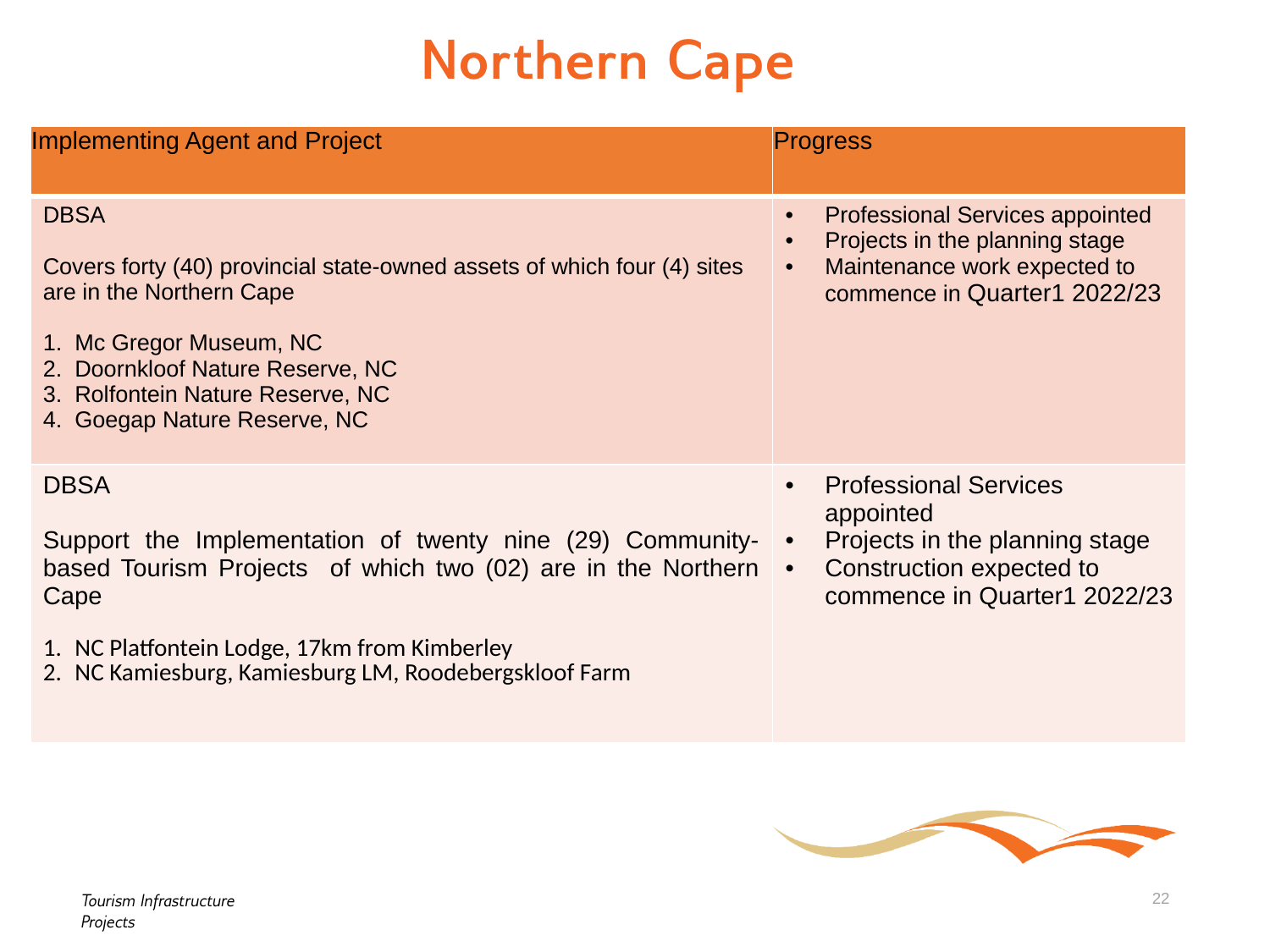

# Northern Cape
| Implementing Agent and Project | Progress |
| --- | --- |
| DBSA Covers forty (40) provincial state-owned assets of which four (4) sites are in the Northern Cape Mc Gregor Museum, NC Doornkloof Nature Reserve, NC Rolfontein Nature Reserve, NC Goegap Nature Reserve, NC | Professional Services appointed Projects in the planning stage Maintenance work expected to commence in Quarter1 2022/23 |
| DBSA Support the Implementation of twenty nine (29) Community-based Tourism Projects of which two (02) are in the Northern Cape NC Platfontein Lodge, 17km from Kimberley NC Kamiesburg, Kamiesburg LM, Roodebergskloof Farm | Professional Services appointed Projects in the planning stage Construction expected to commence in Quarter1 2022/23 |
Tourism Infrastructure Projects
22